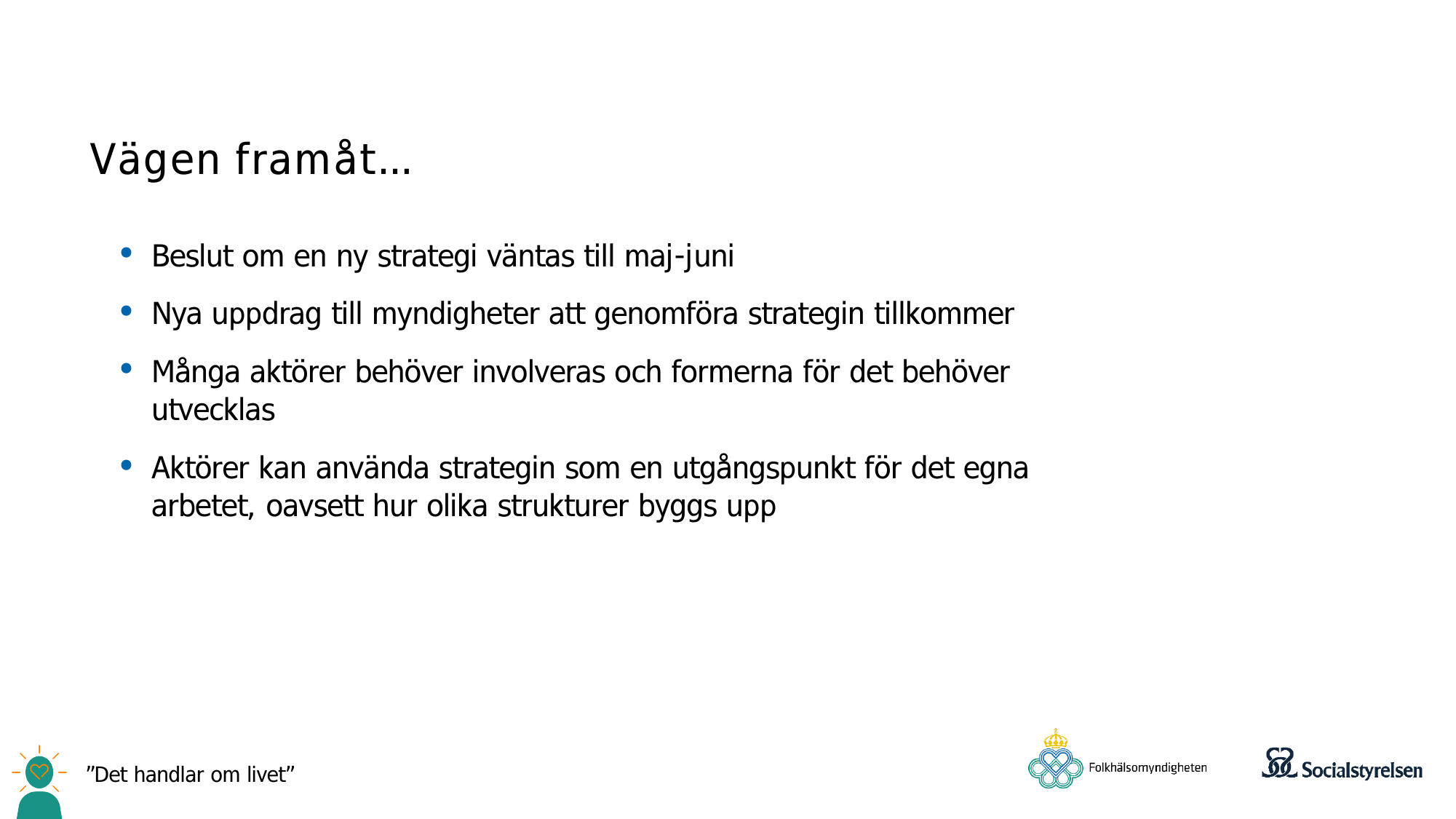

Vägen framåt…
Beslut om en ny strategi väntas till maj-juni
Nya uppdrag till myndigheter att genomföra strategin tillkommer
Många aktörer behöver involveras och formerna för det behöver utvecklas
Aktörer kan använda strategin som en utgångspunkt för det egna arbetet, oavsett hur olika strukturer byggs upp